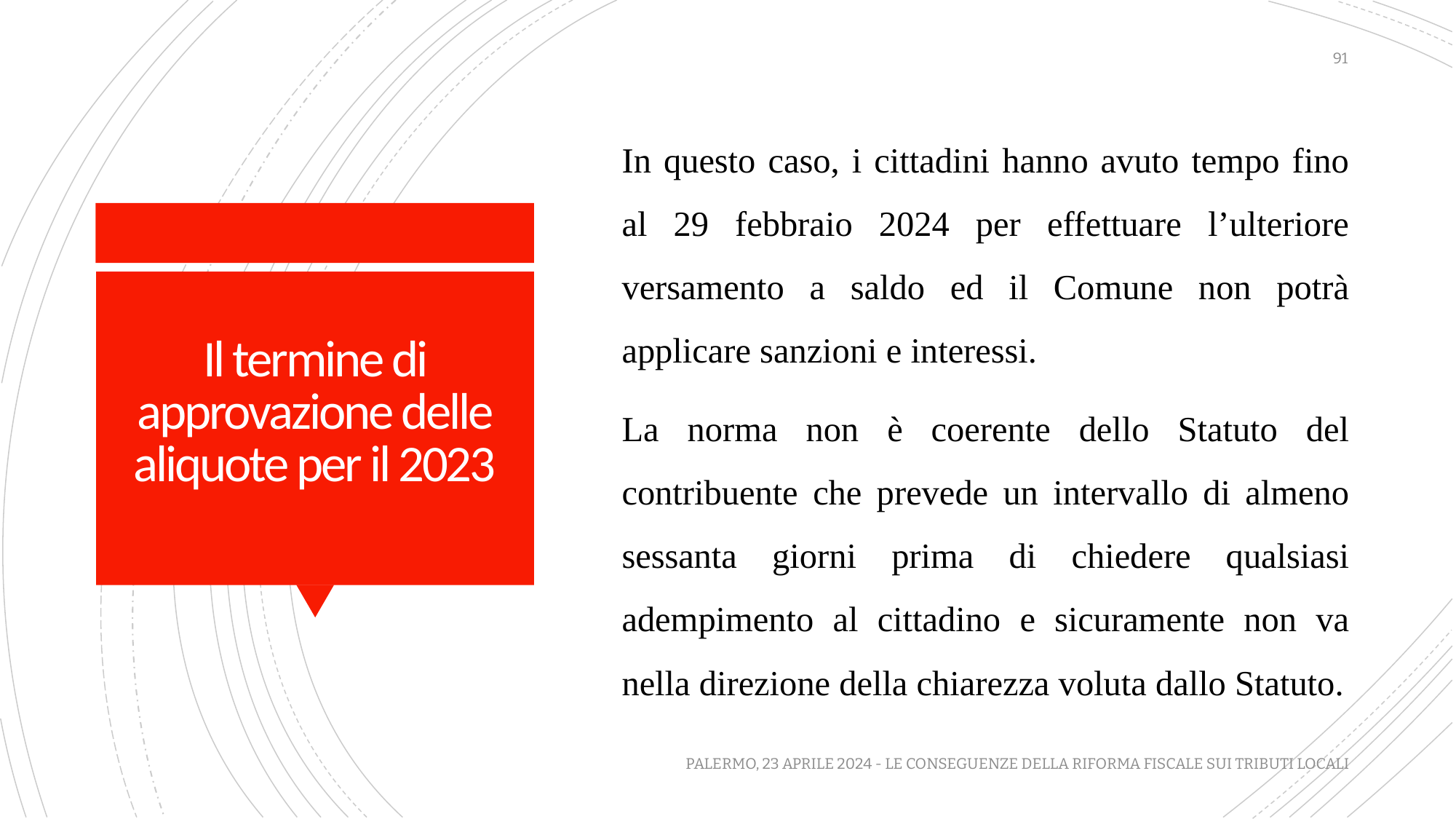

91
In questo caso, i cittadini hanno avuto tempo fino al 29 febbraio 2024 per effettuare l’ulteriore versamento a saldo ed il Comune non potrà applicare sanzioni e interessi.
La norma non è coerente dello Statuto del contribuente che prevede un intervallo di almeno sessanta giorni prima di chiedere qualsiasi adempimento al cittadino e sicuramente non va nella direzione della chiarezza voluta dallo Statuto.
# Il termine di approvazione delle aliquote per il 2023
PALERMO, 23 APRILE 2024 - LE CONSEGUENZE DELLA RIFORMA FISCALE SUI TRIBUTI LOCALI